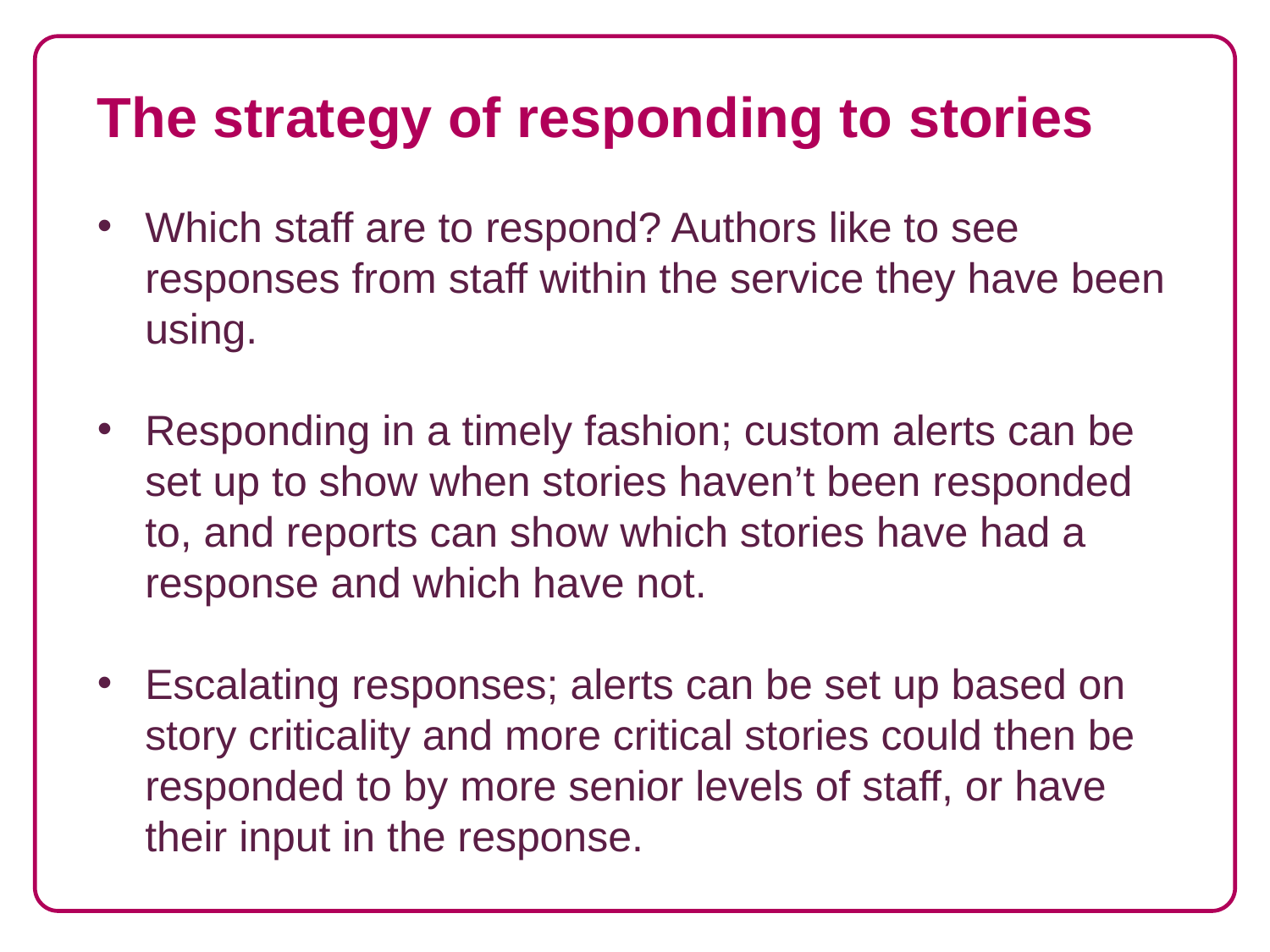

The strategy of responding to stories

Which staff are to respond? Authors like to see responses from staff within the service they have been using.

Responding in a timely fashion; custom alerts can be set up to show when stories haven’t been responded to, and reports can show which stories have had a response and which have not.

Escalating responses; alerts can be set up based on story criticality and more critical stories could then be responded to by more senior levels of staff, or have their input in the response.